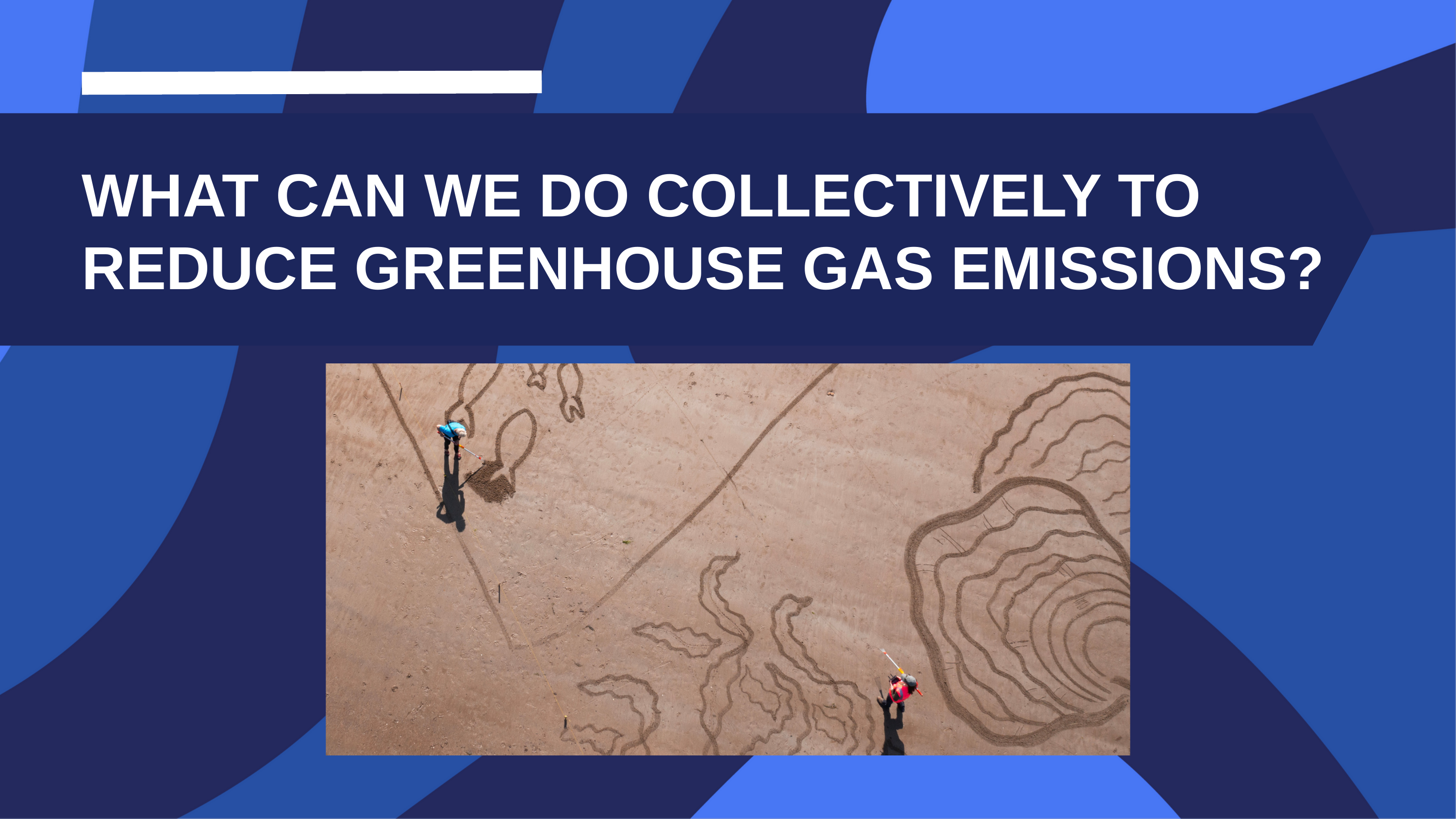

WHAT CAN WE DO COLLECTIVELY TO REDUCE GREENHOUSE GAS EMISSIONS?